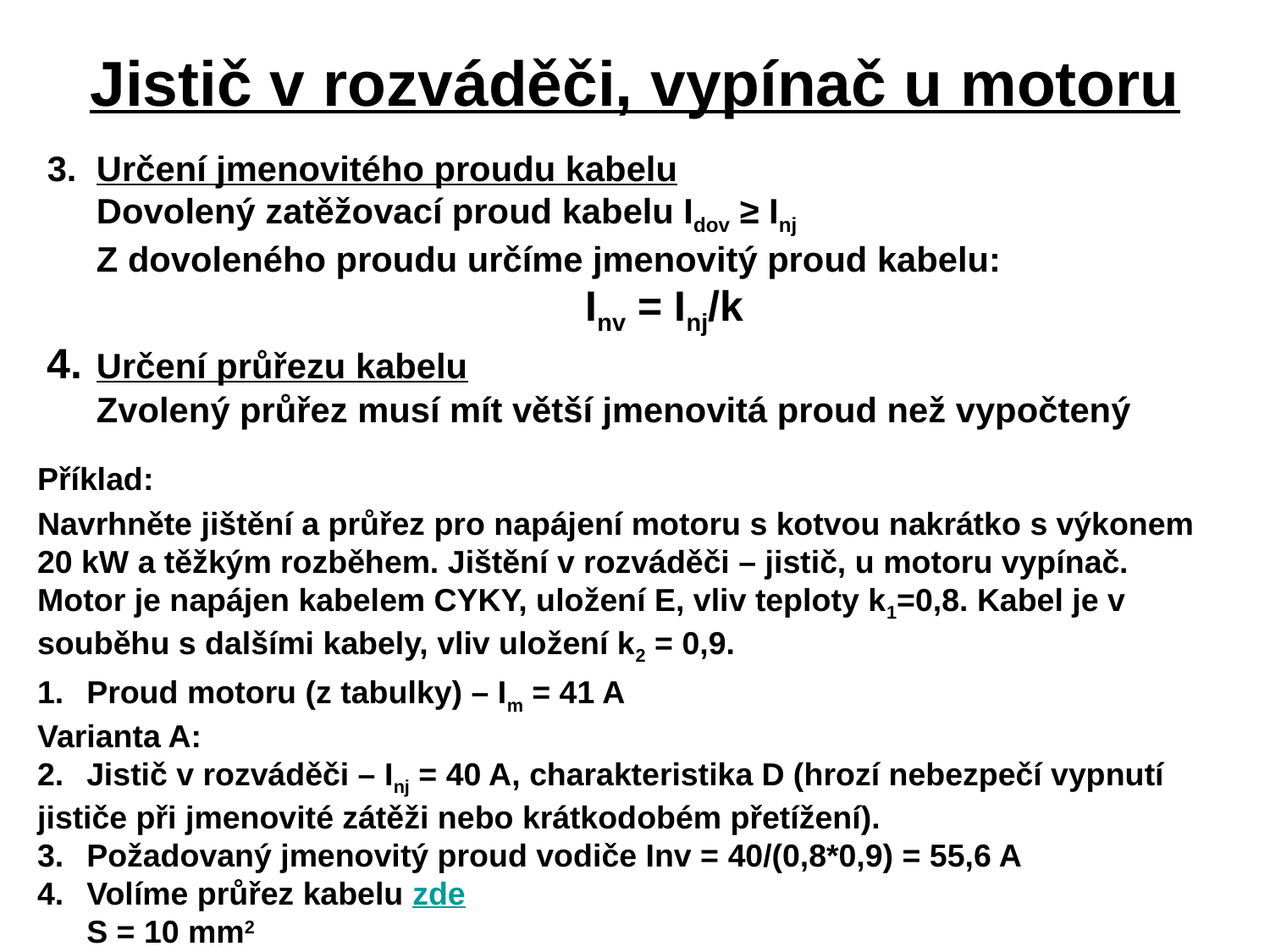

# Jistič v rozváděči, vypínač u motoru
3.	Určení jmenovitého proudu kabelu
	Dovolený zatěžovací proud kabelu Idov ≥ Inj
	Z dovoleného proudu určíme jmenovitý proud kabelu:
	 Inv = Inj/k
4.	Určení průřezu kabelu
	Zvolený průřez musí mít větší jmenovitá proud než vypočtený
Příklad:
Navrhněte jištění a průřez pro napájení motoru s kotvou nakrátko s výkonem 20 kW a těžkým rozběhem. Jištění v rozváděči – jistič, u motoru vypínač.
Motor je napájen kabelem CYKY, uložení E, vliv teploty k1=0,8. Kabel je v souběhu s dalšími kabely, vliv uložení k2 = 0,9.
1.	Proud motoru (z tabulky) – Im = 41 A
Varianta A:
2.	Jistič v rozváděči – Inj = 40 A, charakteristika D (hrozí nebezpečí vypnutí 	jističe při jmenovité zátěži nebo krátkodobém přetížení).
3.	Požadovaný jmenovitý proud vodiče Inv = 40/(0,8*0,9) = 55,6 A
4.	Volíme průřez kabelu zde
	S = 10 mm2